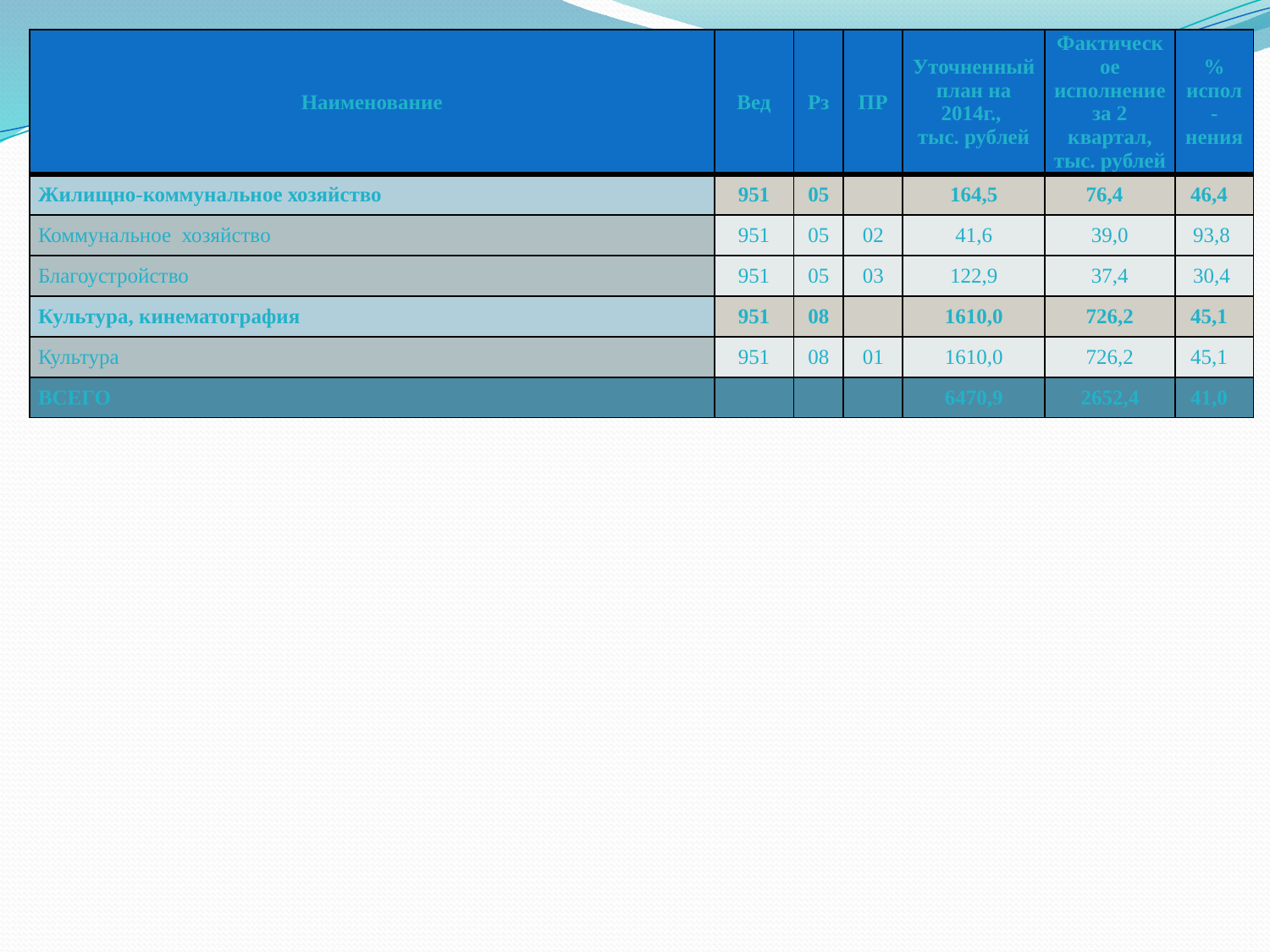

| Наименование | Вед | Рз | ПР | Уточненный план на 2014г., тыс. рублей | Фактическое исполнение за 2 квартал, тыс. рублей | % испол-нения |
| --- | --- | --- | --- | --- | --- | --- |
| Жилищно-коммунальное хозяйство | 951 | 05 |  | 164,5 | 76,4 | 46,4 |
| Коммунальное хозяйство | 951 | 05 | 02 | 41,6 | 39,0 | 93,8 |
| Благоустройство | 951 | 05 | 03 | 122,9 | 37,4 | 30,4 |
| Культура, кинематография | 951 | 08 |  | 1610,0 | 726,2 | 45,1 |
| Культура | 951 | 08 | 01 | 1610,0 | 726,2 | 45,1 |
| ВСЕГО |  |  |  | 6470,9 | 2652,4 | 41,0 |